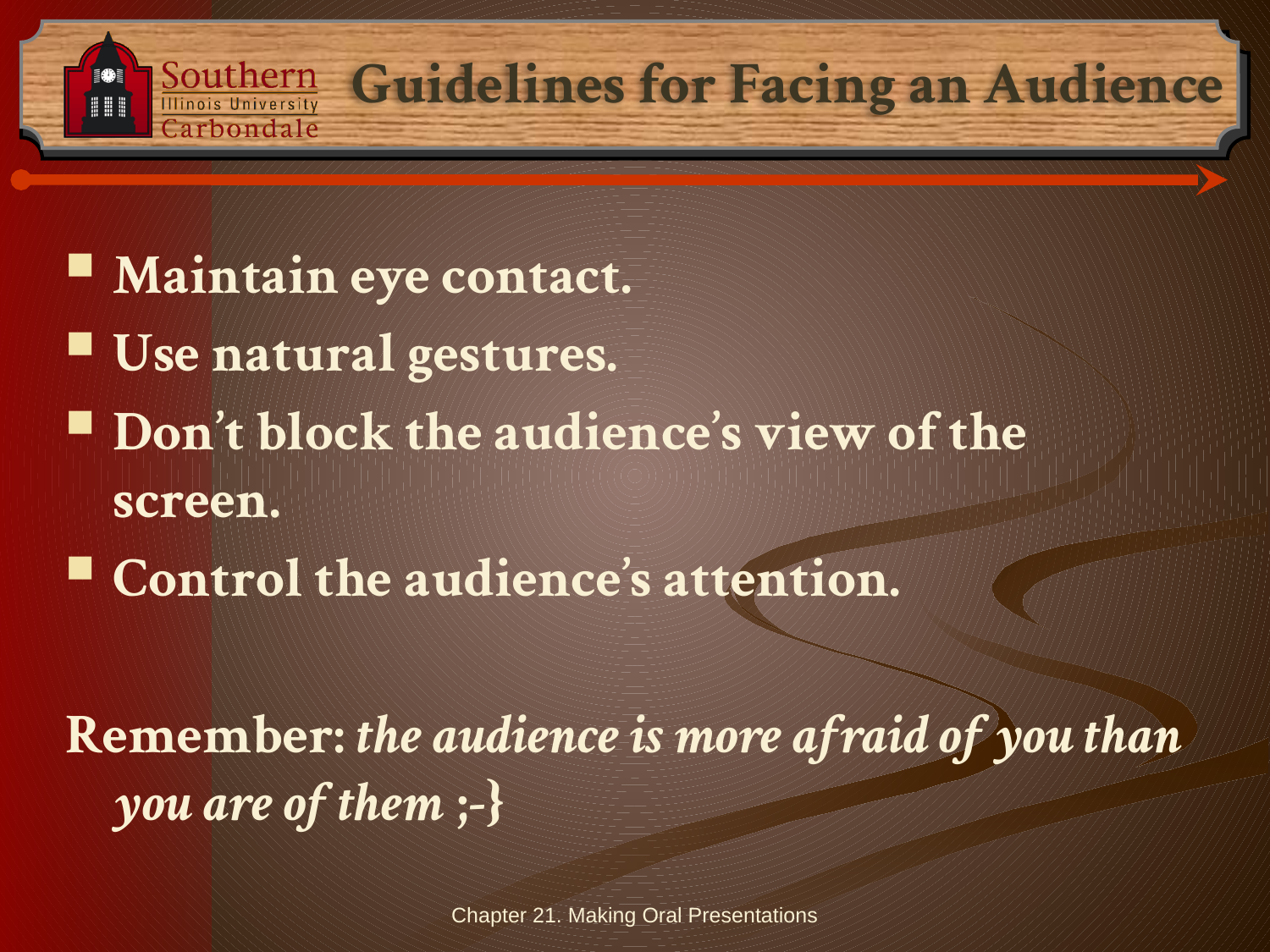

# Guidelines for Facing an Audience
Maintain eye contact.
Use natural gestures.
Don’t block the audience’s view of the screen.
Control the audience’s attention.

Remember: the audience is more afraid of you than you are of them ;-}
Chapter 21. Making Oral Presentations